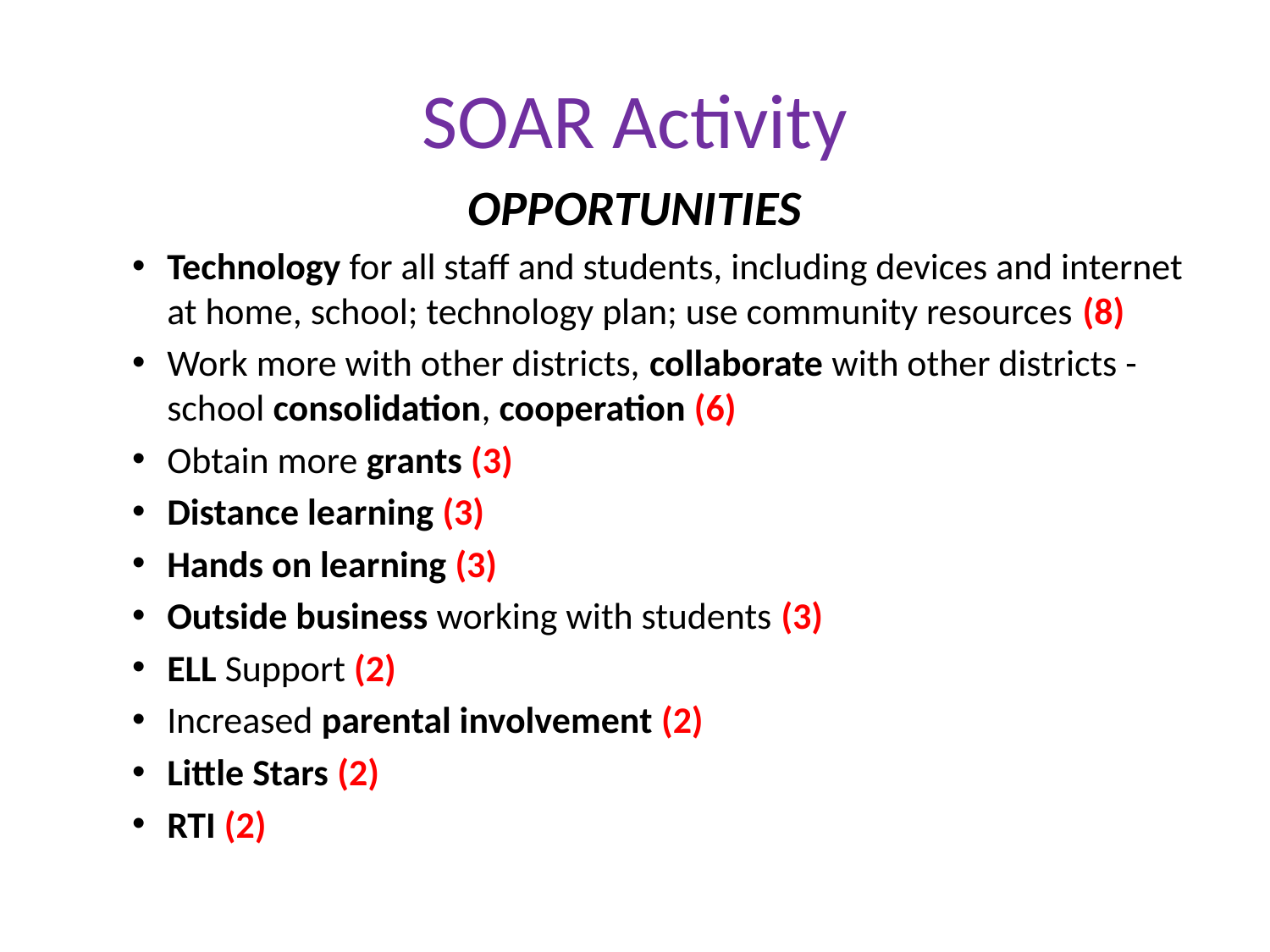

# SOAR Activity
OPPORTUNITIES
Technology for all staff and students, including devices and internet at home, school; technology plan; use community resources (8)
Work more with other districts, collaborate with other districts - school consolidation, cooperation (6)
Obtain more grants (3)
Distance learning (3)
Hands on learning (3)
Outside business working with students (3)
ELL Support (2)
Increased parental involvement (2)
Little Stars (2)
RTI (2)